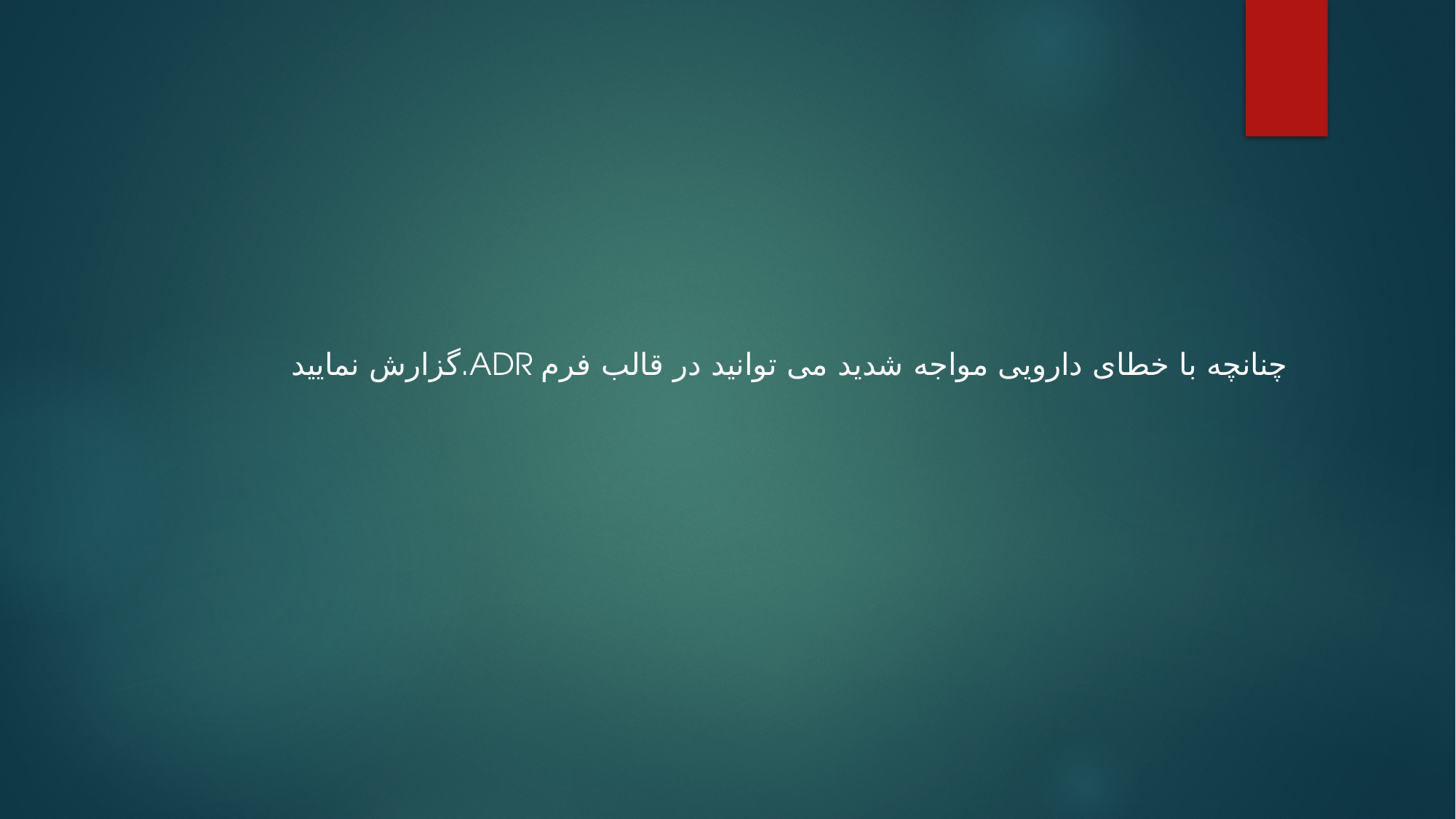

#
 گزارش نمایید.ADR چنانچه با خطای دارویی مواجه شدید می توانید در قالب فرم